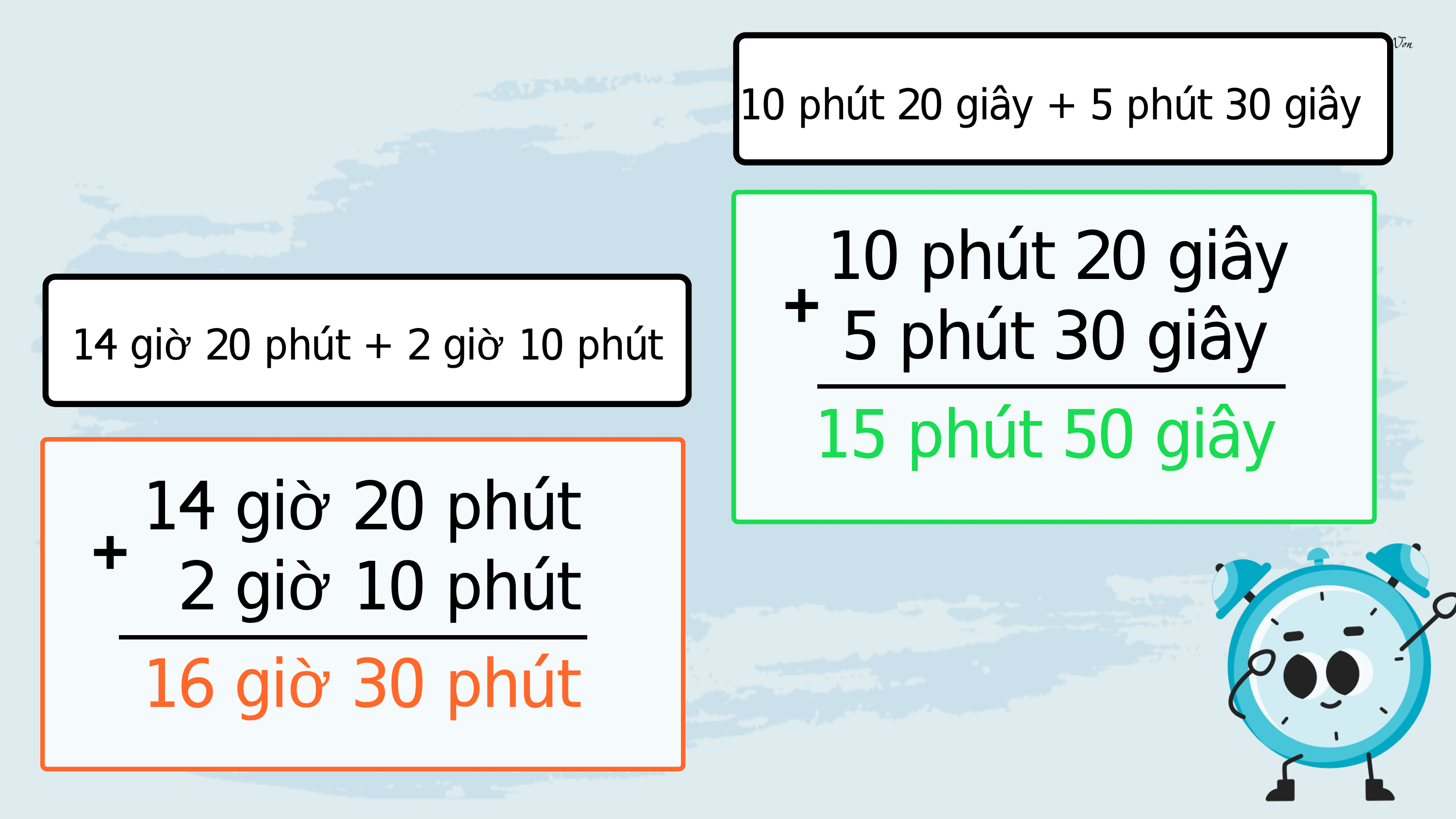

10 phút 20 giây + 5 phút 30 giây

10 phút 20 giây
5 phút 30 giây
+
15 phút 50 giây

14 giờ 20 phút + 2 giờ 10 phút

14 giờ 20 phút 2 giờ 10 phút
+
16 giờ 30 phút